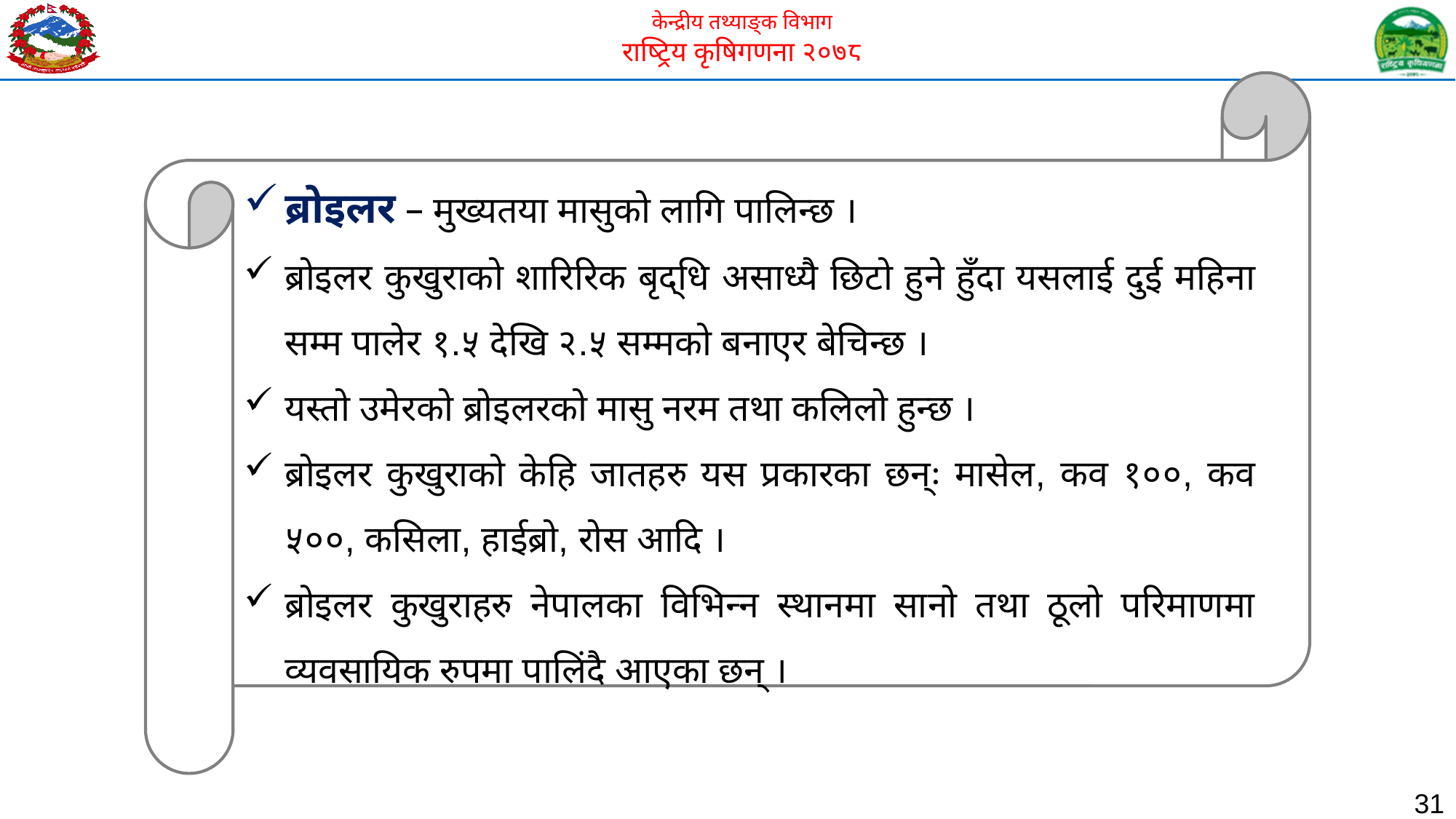

ब्रोइलर – मुख्यतया मासुको लागि पालिन्छ ।
ब्रोइलर कुखुराको शारिरिक बृद्धि असाध्यै छिटो हुने हुँदा यसलाई दुई महिना सम्म पालेर १.५ देखि २.५ सम्मको बनाएर बेचिन्छ ।
यस्तो उमेरको ब्रोइलरको मासु नरम तथा कलिलो हुन्छ ।
ब्रोइलर कुखुराको केहि जातहरु यस प्रकारका छन्ः मासेल, कव १००, कव ५००, कसिला, हाईब्रो, रोस आदि ।
ब्रोइलर कुखुराहरु नेपालका विभिन्न स्थानमा सानो तथा ठूलो परिमाणमा व्यवसायिक रुपमा पालिंदै आएका छन् ।
31